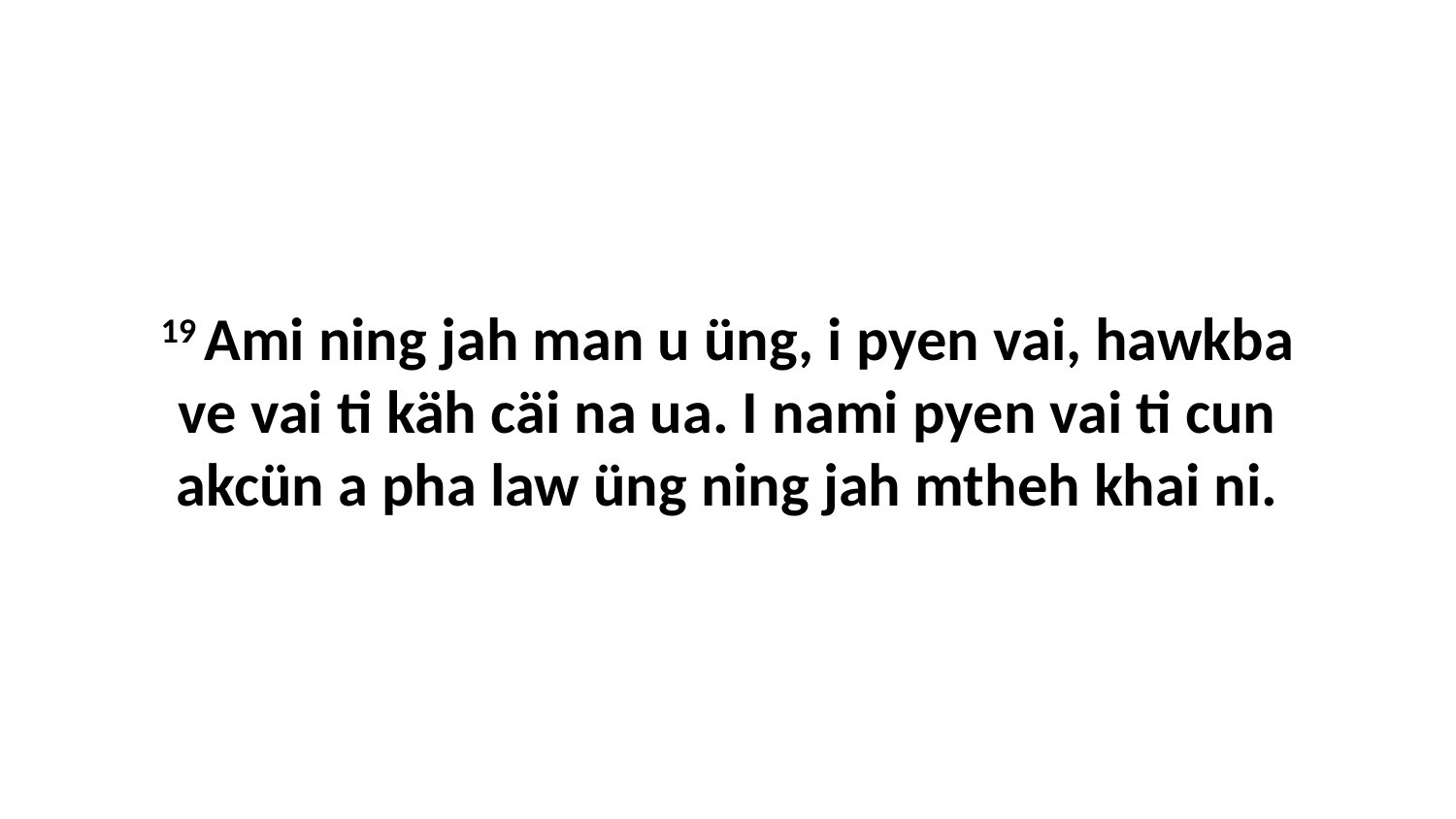

19 Ami ning jah man u üng, i pyen vai, hawkba ve vai ti käh cäi na ua. I nami pyen vai ti cun akcün a pha law üng ning jah mtheh khai ni.